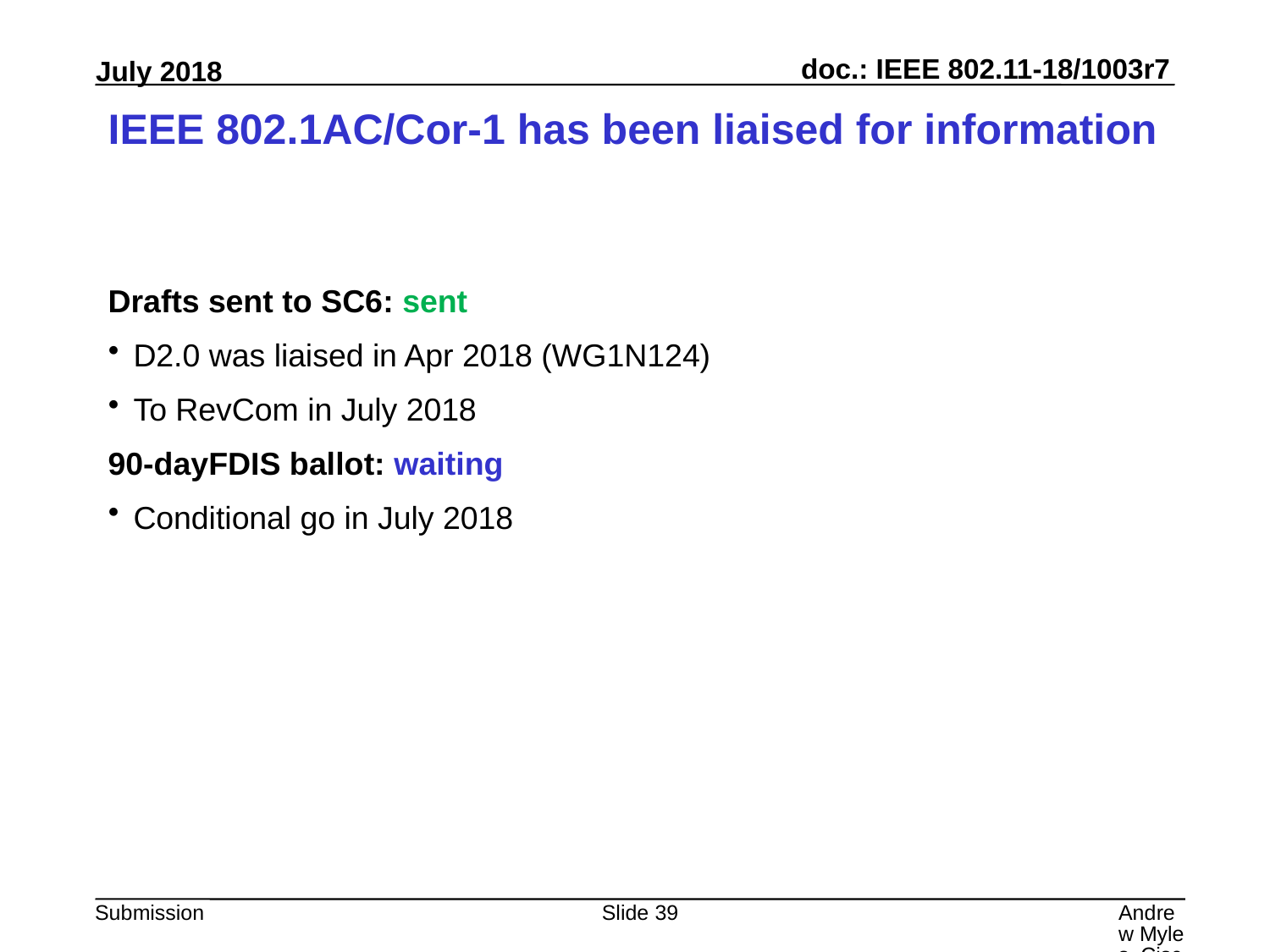

# IEEE 802.1AC/Cor-1 has been liaised for information
Drafts sent to SC6: sent
D2.0 was liaised in Apr 2018 (WG1N124)
To RevCom in July 2018
90-dayFDIS ballot: waiting
Conditional go in July 2018

Slide 39
Andrew Myles, Cisco